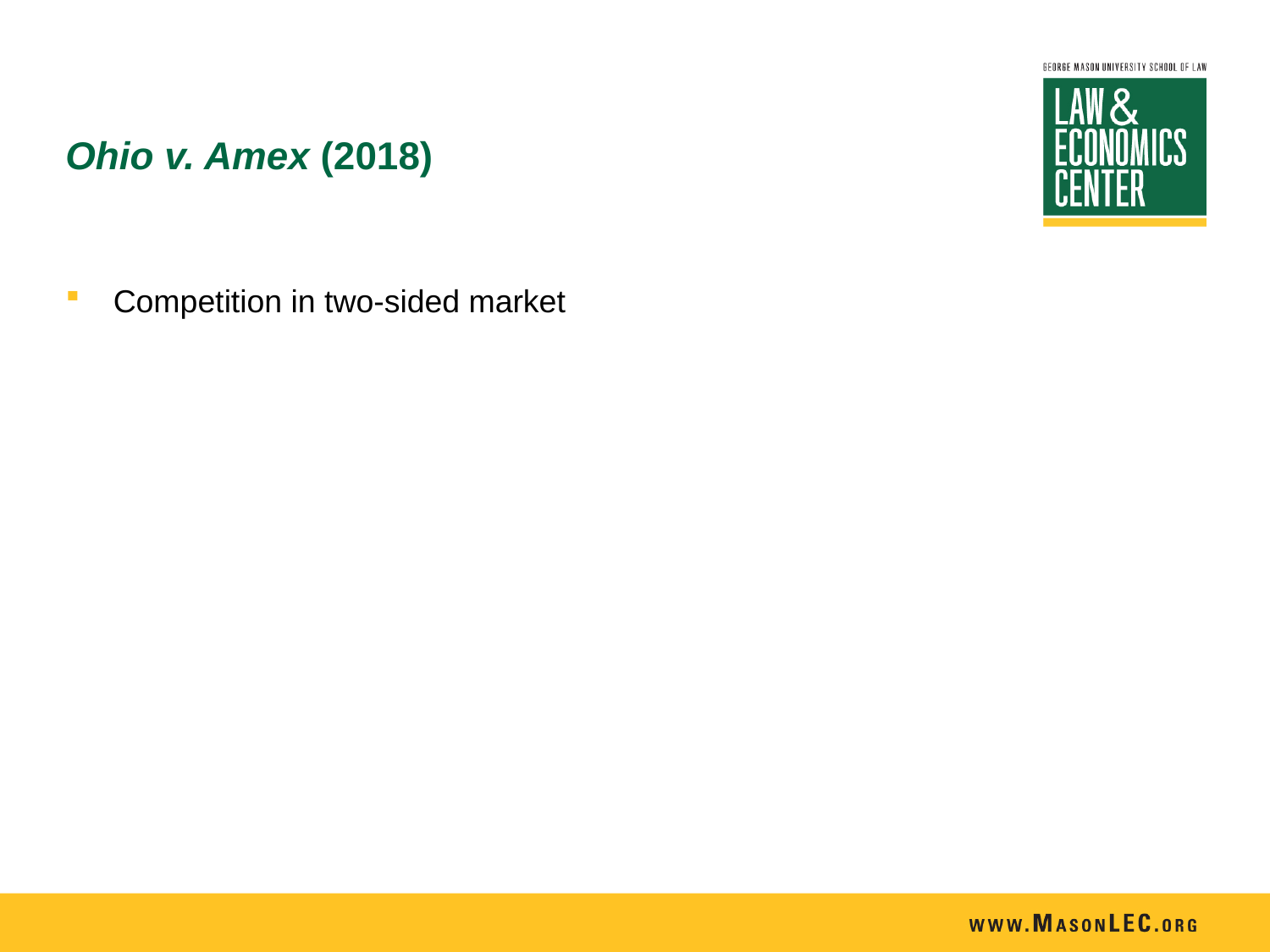

# Ohio v. Amex (2018)
Competition in two-sided market